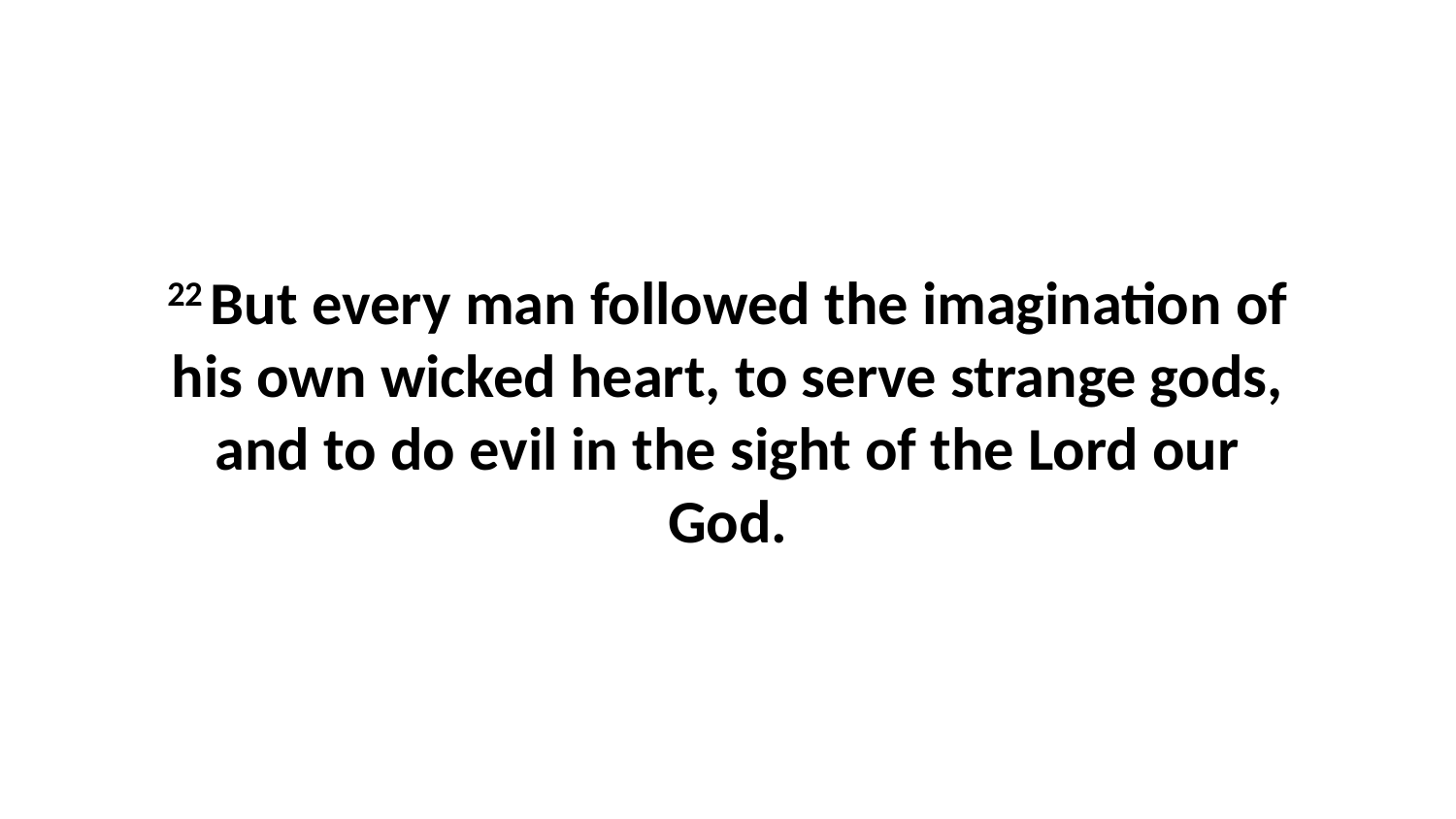

22 But every man followed the imagination of his own wicked heart, to serve strange gods, and to do evil in the sight of the Lord our God.